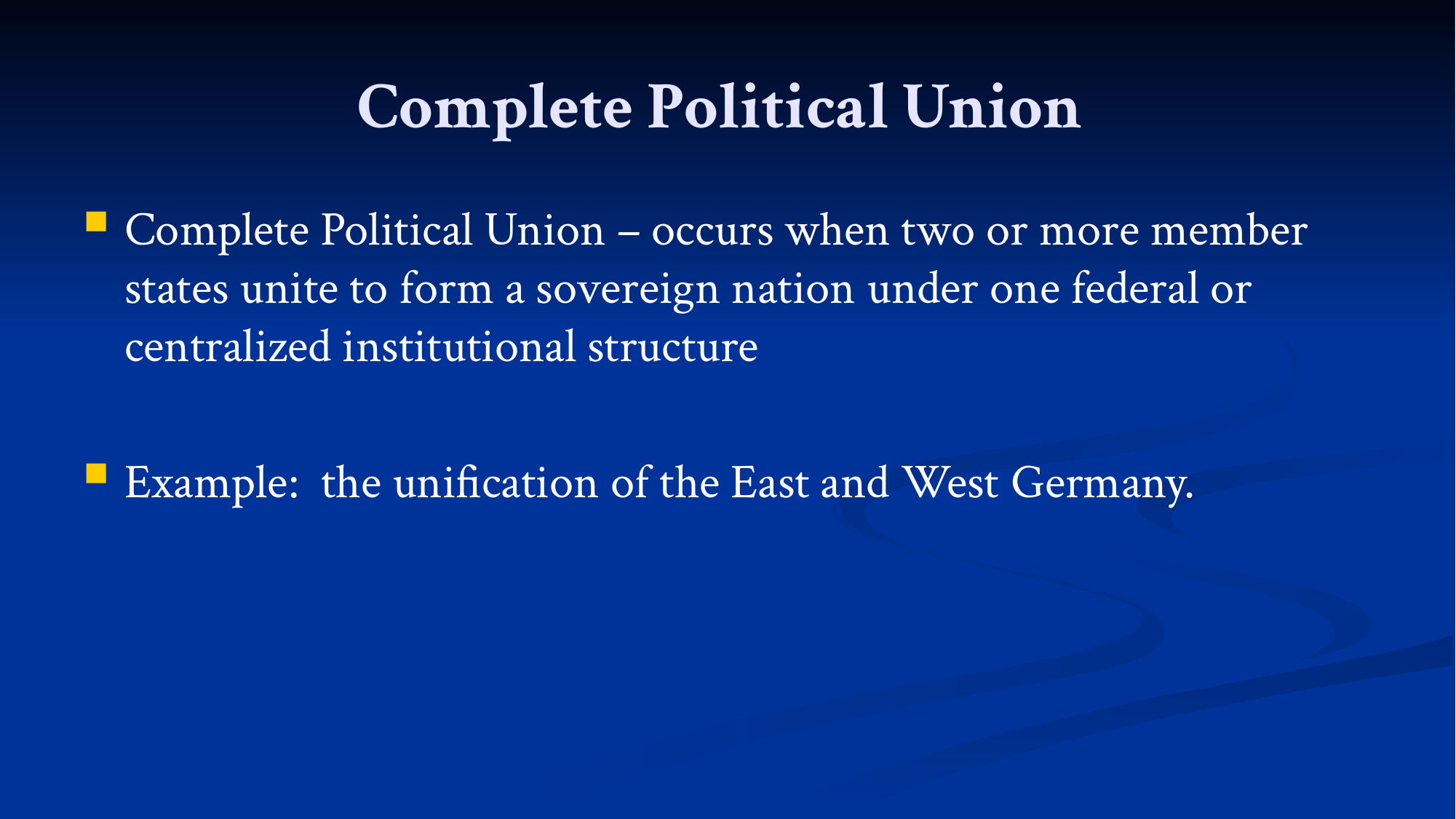

# Complete Political Union
Complete Political Union – occurs when two or more member states unite to form a sovereign nation under one federal or centralized institutional structure

Example:  the unification of the East and West Germany.